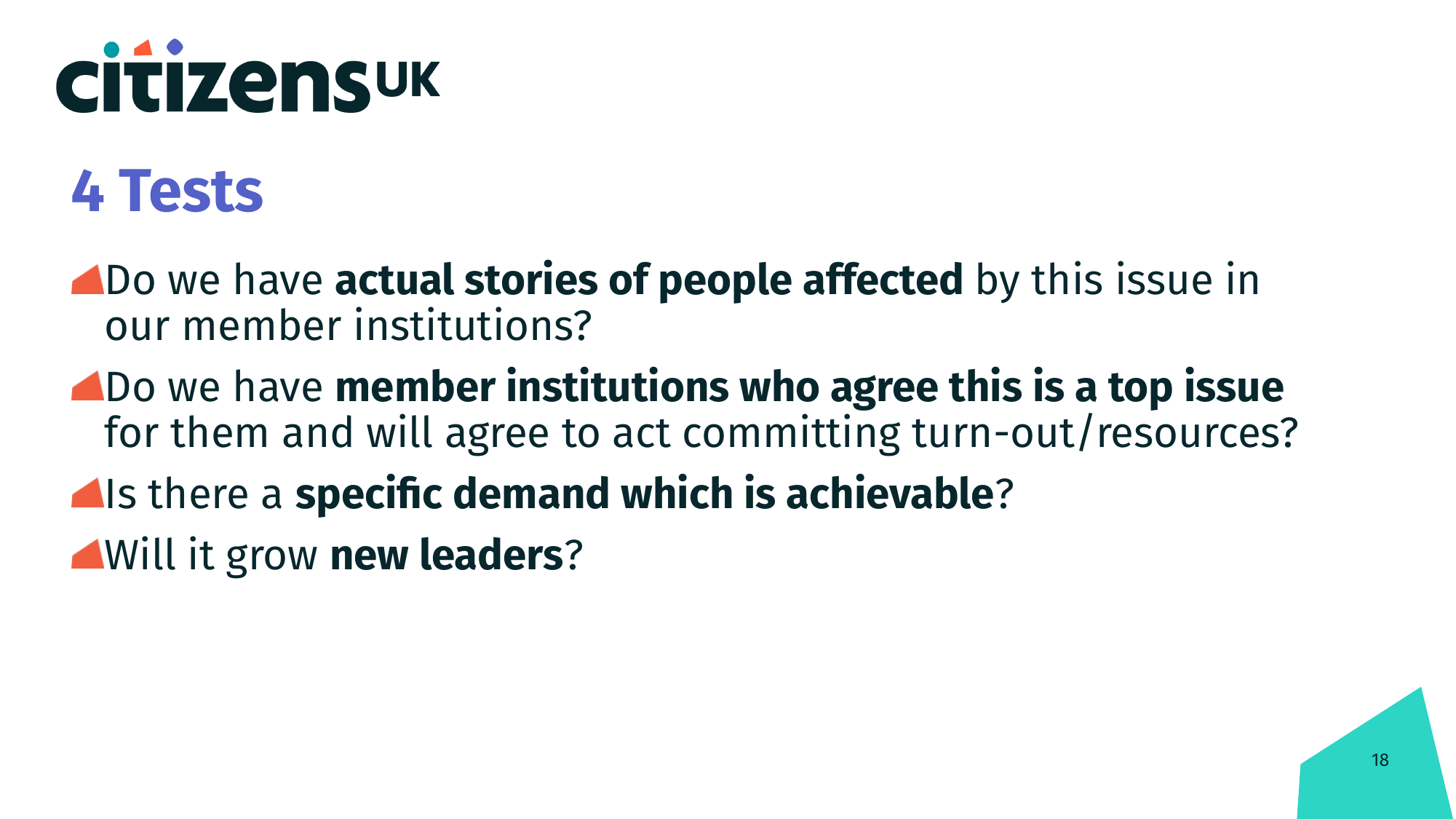

4 Tests
Do we have actual stories of people affected by this issue in our member institutions?
Do we have member institutions who agree this is a top issue for them and will agree to act committing turn-out/resources?
Is there a specific demand which is achievable?
Will it grow new leaders?
18